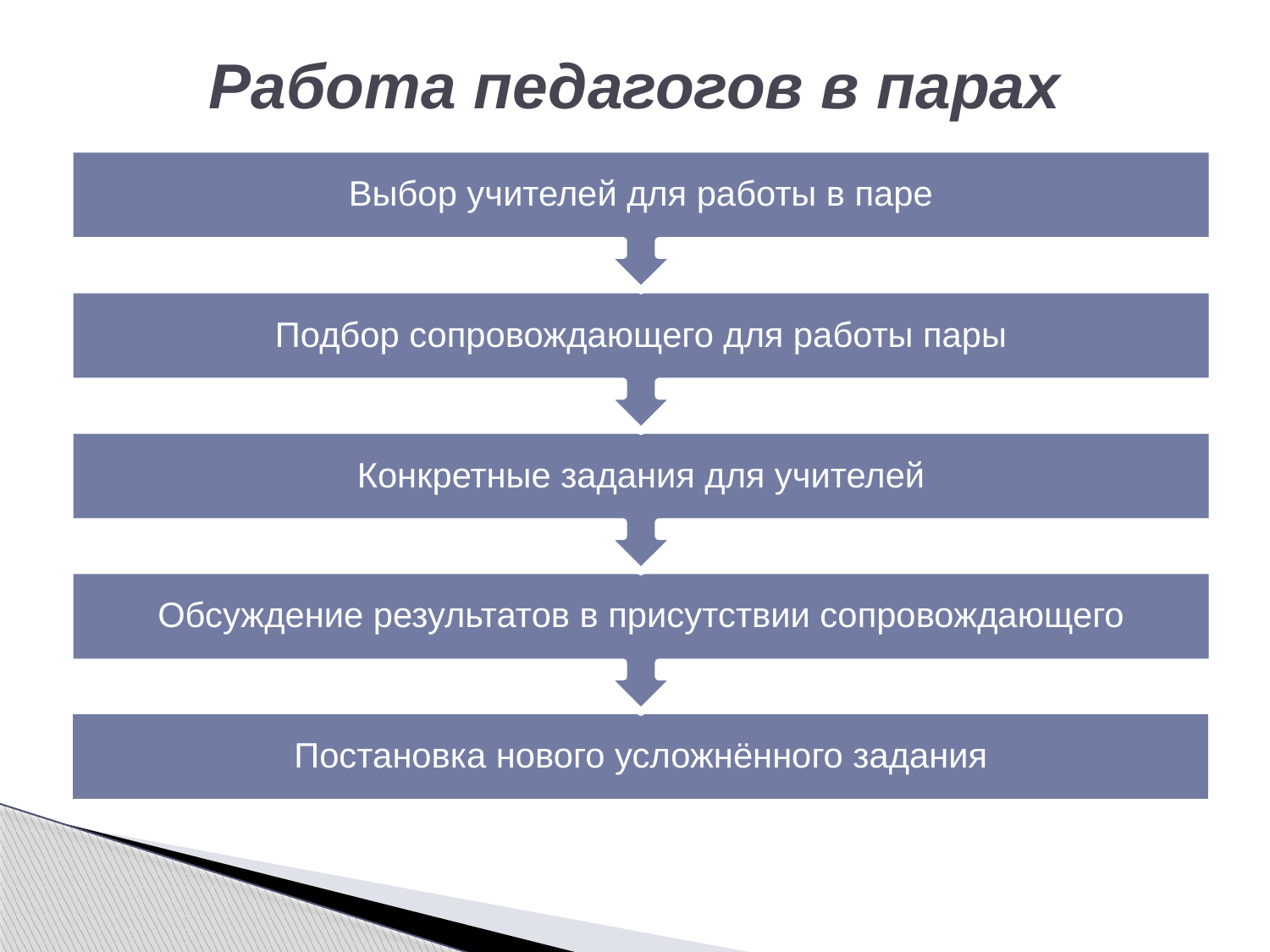

# Работа педагогов в парах
Постановка нового усложнённого задания
Обсуждение результатов в присутствии сопровождающего
Конкретные задания для учителей
Подбор сопровождающего для работы пары
Выбор учителей для работы в паре